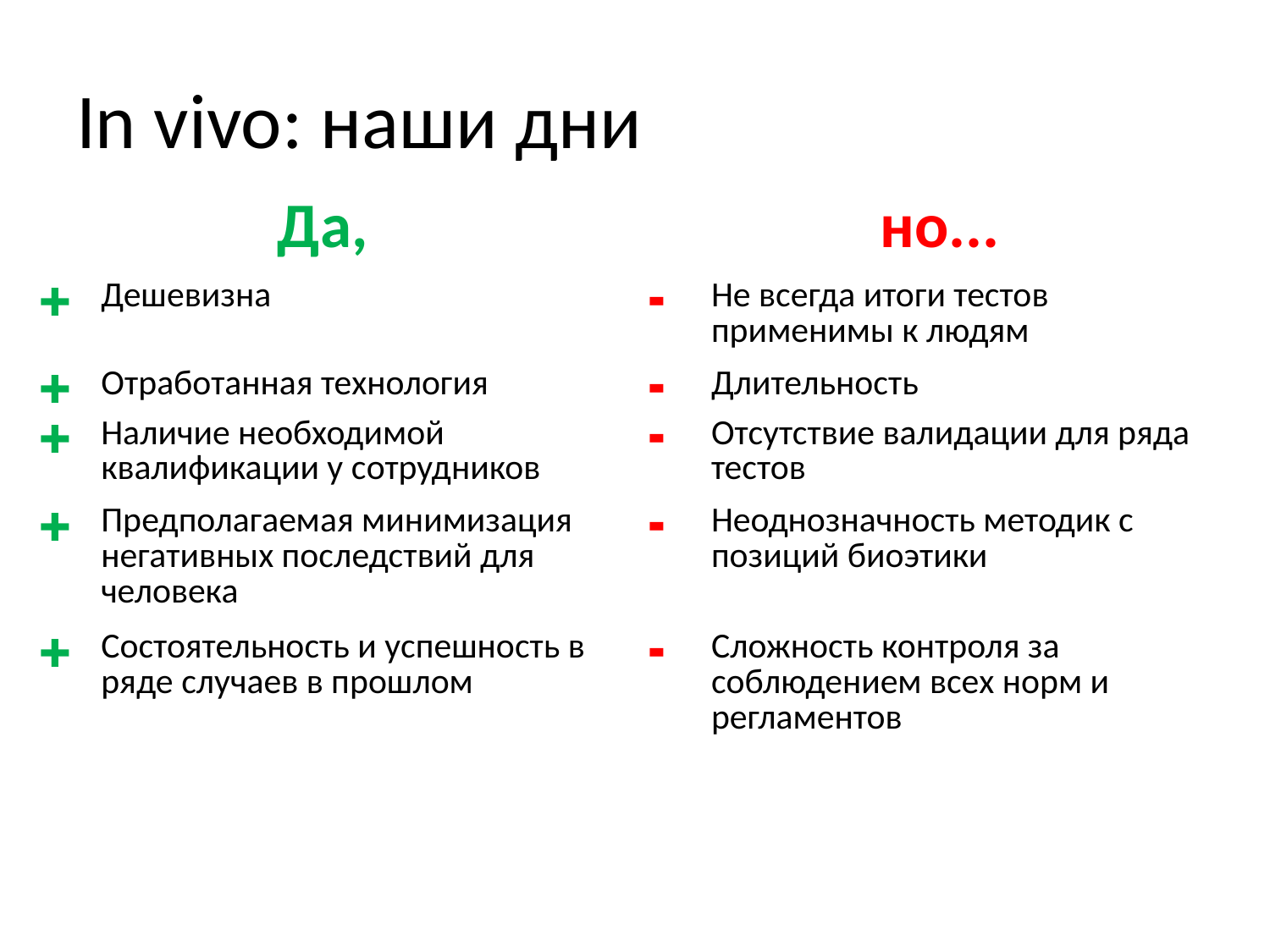

# In vivo: наши дни
| Да, | но... |
| --- | --- |
| Дешевизна | Не всегда итоги тестов применимы к людям |
| Отработанная технология | Длительность |
| Наличие необходимой квалификации у сотрудников | Отсутствие валидации для ряда тестов |
| Предполагаемая минимизация негативных последствий для человека | Неоднозначность методик с позиций биоэтики |
| Состоятельность и успешность в ряде случаев в прошлом | Сложность контроля за соблюдением всех норм и регламентов |